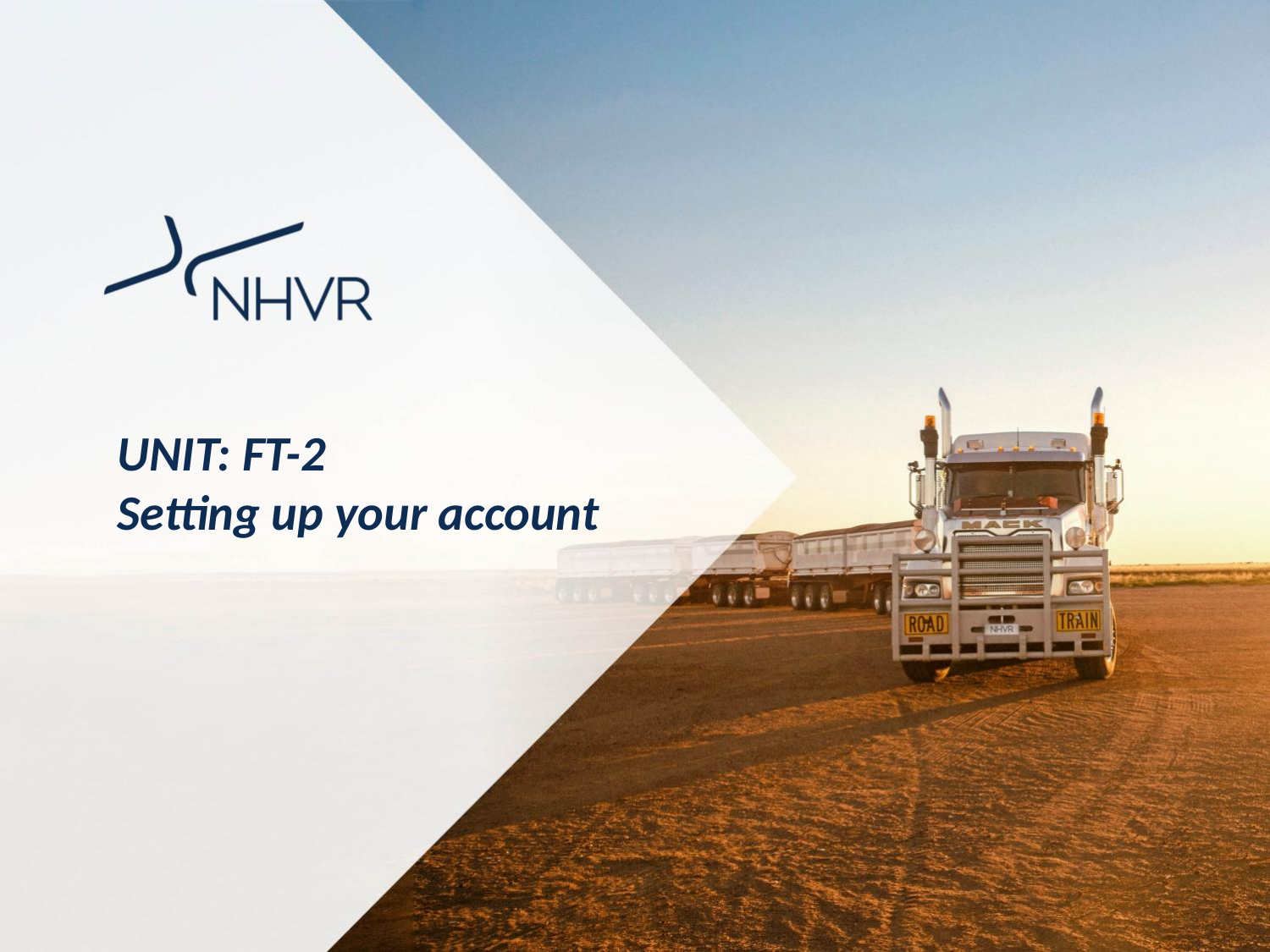

# UNIT: FT-2 Setting up your account